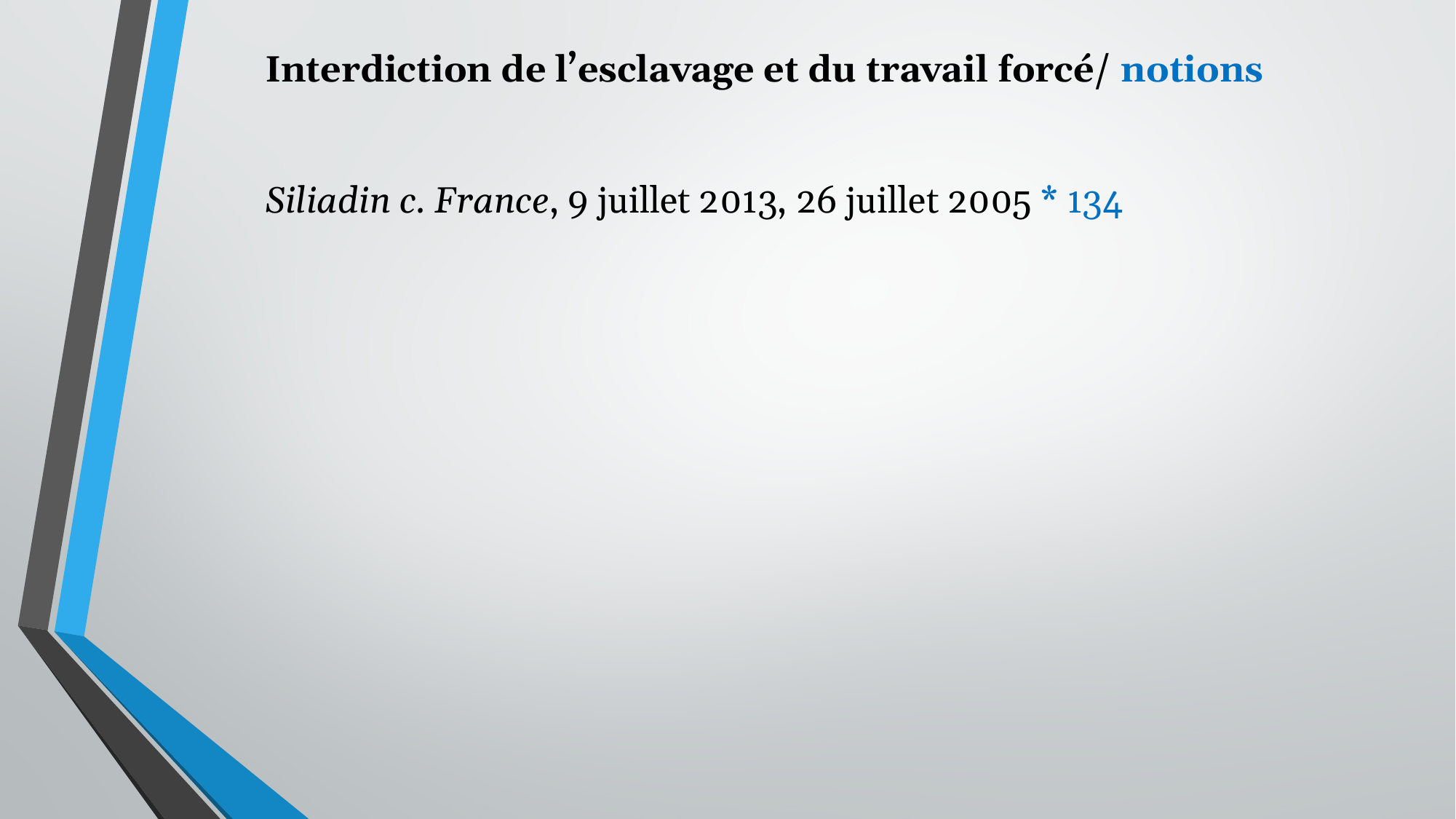

Interdiction de l’esclavage et du travail forcé/ notions

Siliadin c. France, 9 juillet 2013, 26 juillet 2005 * 134